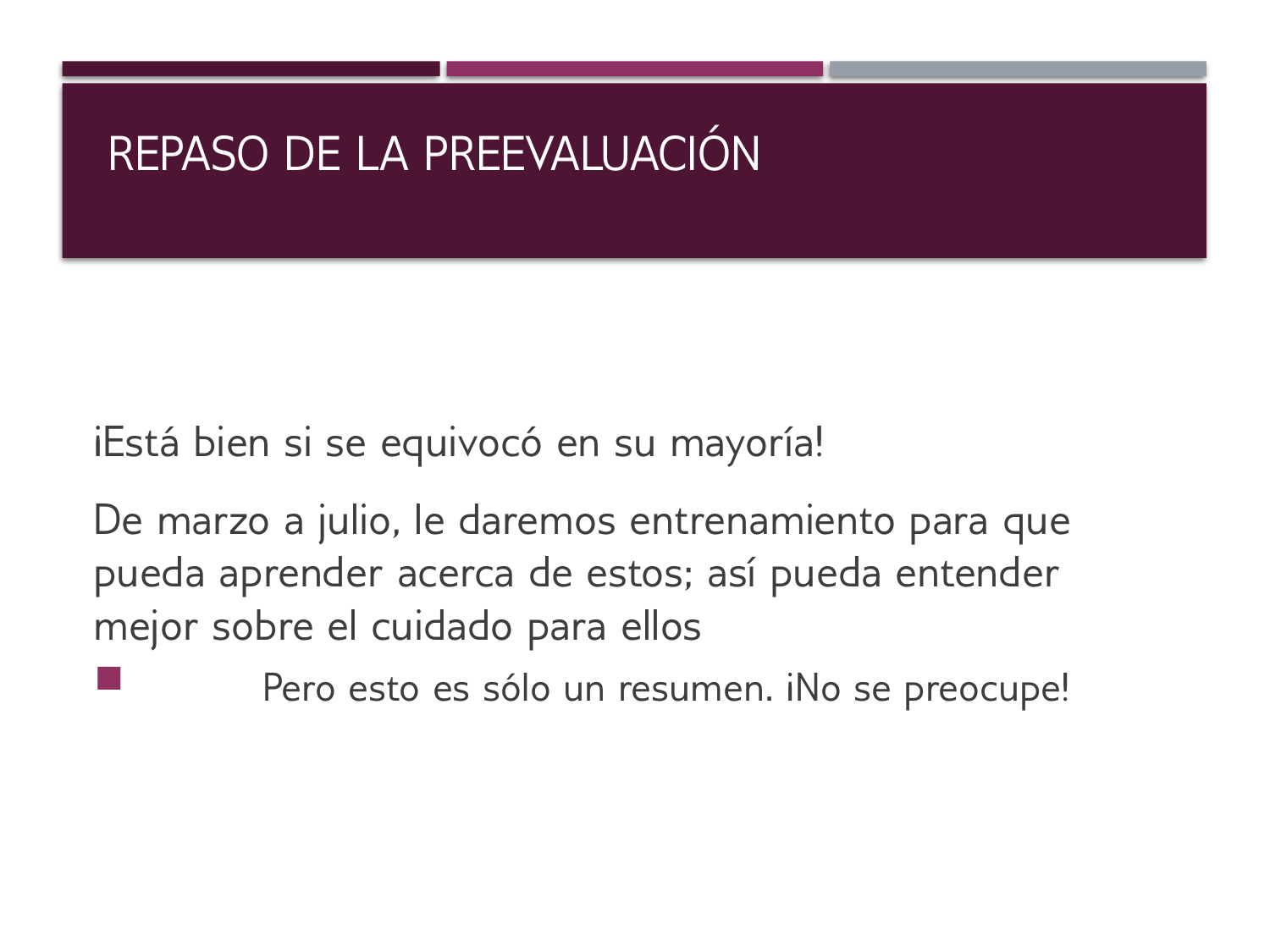

# rePASO DE la PREevaluación

¡Está bien si se equivocó en su mayoría!
De marzo a julio, le daremos entrenamiento para que pueda aprender acerca de estos; así pueda entender mejor sobre el cuidado para ellos
	Pero esto es sólo un resumen. ¡No se preocupe!